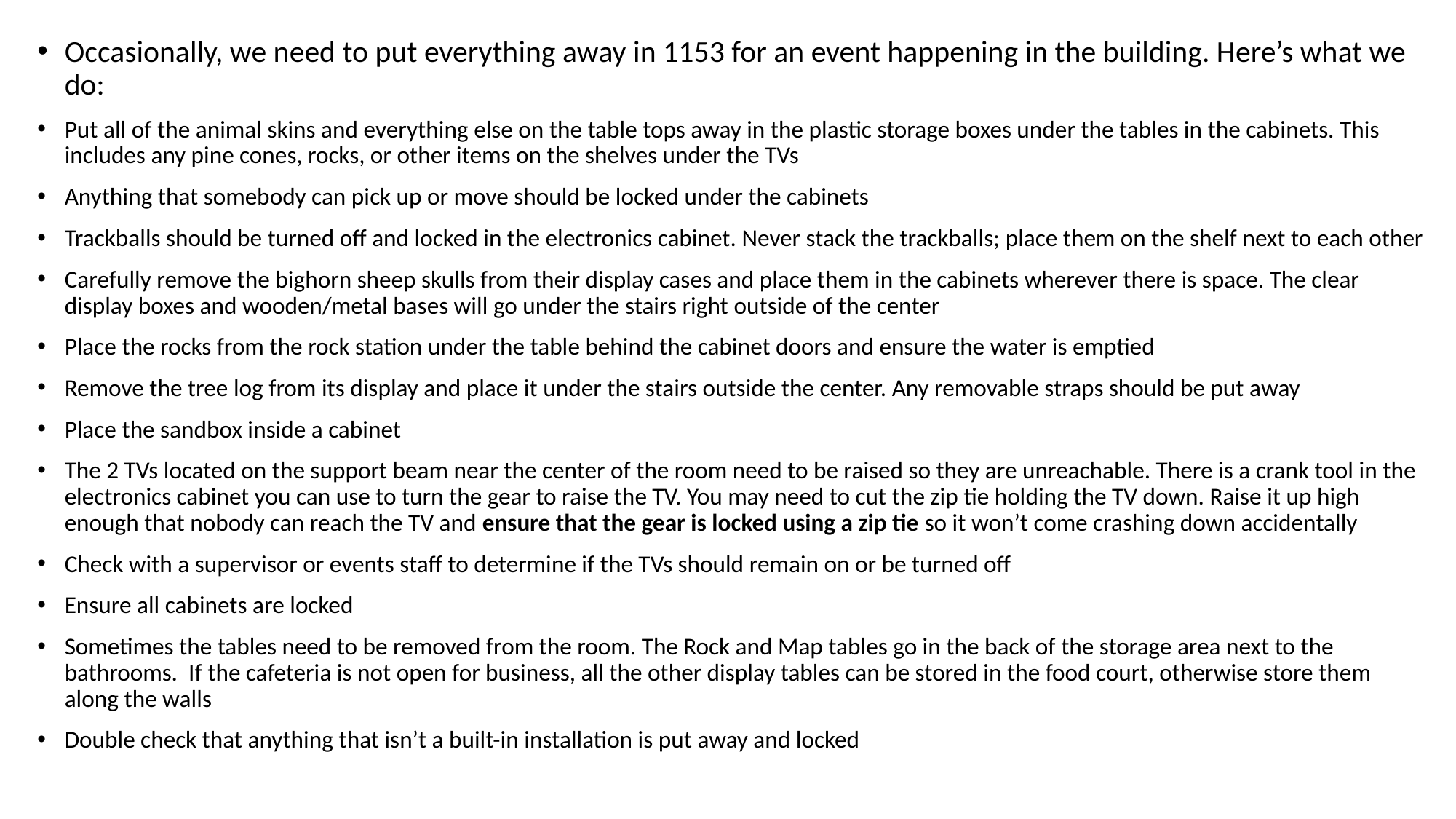

Occasionally, we need to put everything away in 1153 for an event happening in the building. Here’s what we do:
Put all of the animal skins and everything else on the table tops away in the plastic storage boxes under the tables in the cabinets. This includes any pine cones, rocks, or other items on the shelves under the TVs
Anything that somebody can pick up or move should be locked under the cabinets
Trackballs should be turned off and locked in the electronics cabinet. Never stack the trackballs; place them on the shelf next to each other
Carefully remove the bighorn sheep skulls from their display cases and place them in the cabinets wherever there is space. The clear display boxes and wooden/metal bases will go under the stairs right outside of the center
Place the rocks from the rock station under the table behind the cabinet doors and ensure the water is emptied
Remove the tree log from its display and place it under the stairs outside the center. Any removable straps should be put away
Place the sandbox inside a cabinet
The 2 TVs located on the support beam near the center of the room need to be raised so they are unreachable. There is a crank tool in the electronics cabinet you can use to turn the gear to raise the TV. You may need to cut the zip tie holding the TV down. Raise it up high enough that nobody can reach the TV and ensure that the gear is locked using a zip tie so it won’t come crashing down accidentally
Check with a supervisor or events staff to determine if the TVs should remain on or be turned off
Ensure all cabinets are locked
Sometimes the tables need to be removed from the room. The Rock and Map tables go in the back of the storage area next to the bathrooms.  If the cafeteria is not open for business, all the other display tables can be stored in the food court, otherwise store them along the walls
Double check that anything that isn’t a built-in installation is put away and locked